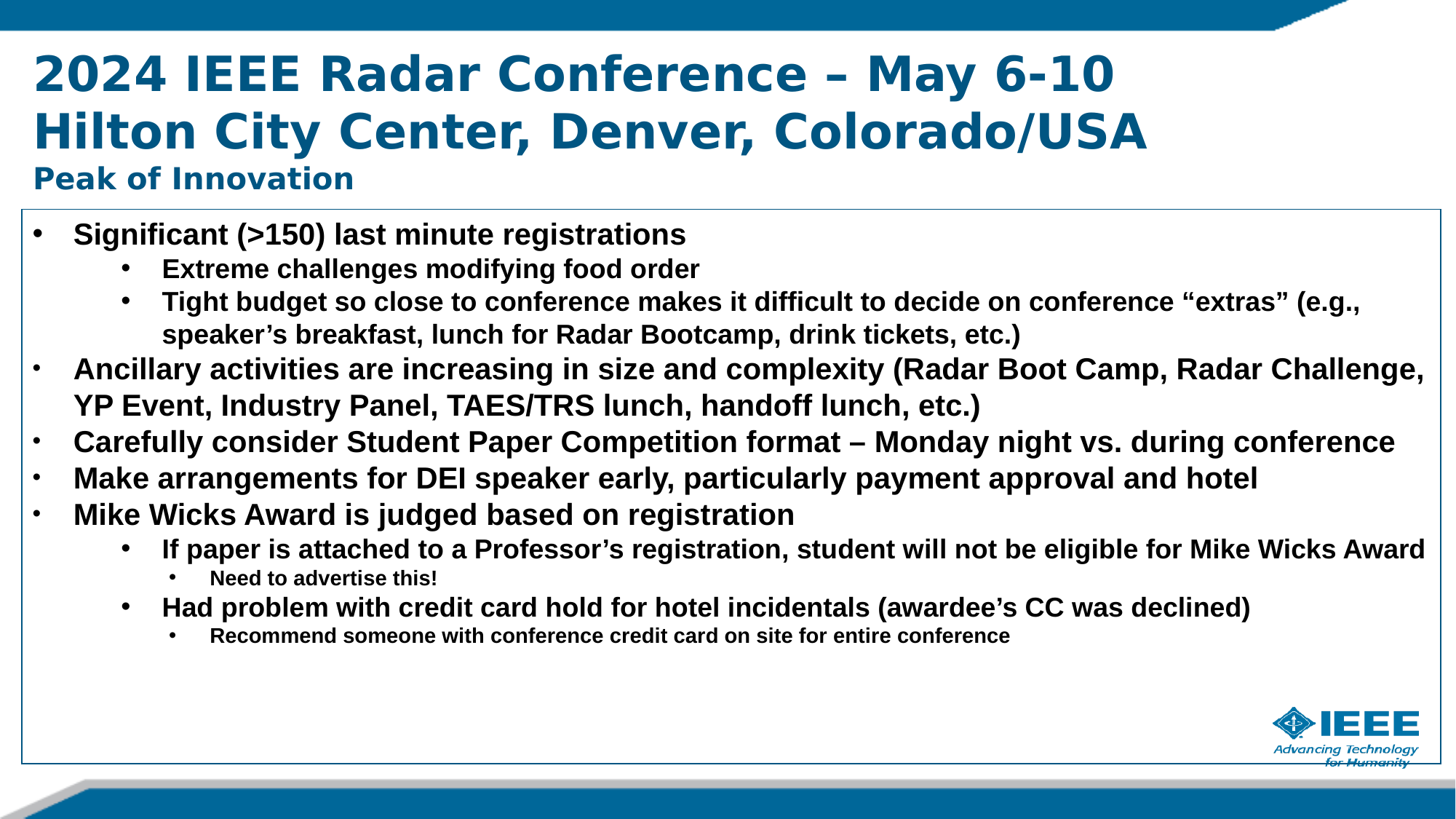

# 2024 IEEE Radar Conference – May 6-10 Hilton City Center, Denver, Colorado/USA Peak of Innovation
Significant (>150) last minute registrations
Extreme challenges modifying food order
Tight budget so close to conference makes it difficult to decide on conference “extras” (e.g., speaker’s breakfast, lunch for Radar Bootcamp, drink tickets, etc.)
Ancillary activities are increasing in size and complexity (Radar Boot Camp, Radar Challenge, YP Event, Industry Panel, TAES/TRS lunch, handoff lunch, etc.)
Carefully consider Student Paper Competition format – Monday night vs. during conference
Make arrangements for DEI speaker early, particularly payment approval and hotel
Mike Wicks Award is judged based on registration
If paper is attached to a Professor’s registration, student will not be eligible for Mike Wicks Award
Need to advertise this!
Had problem with credit card hold for hotel incidentals (awardee’s CC was declined)
Recommend someone with conference credit card on site for entire conference